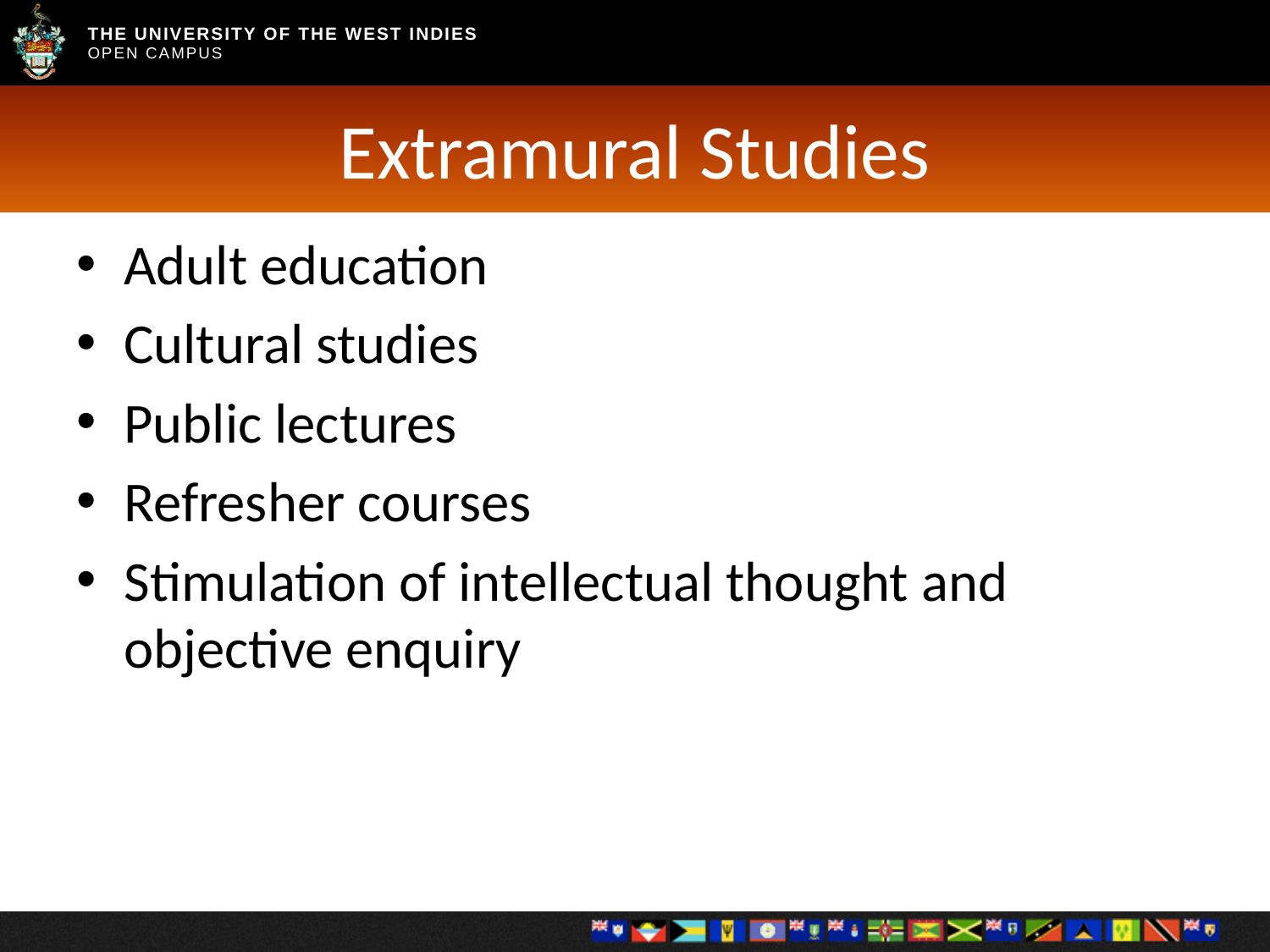

# Extramural Studies
Adult education
Cultural studies
Public lectures
Refresher courses
Stimulation of intellectual thought and objective enquiry